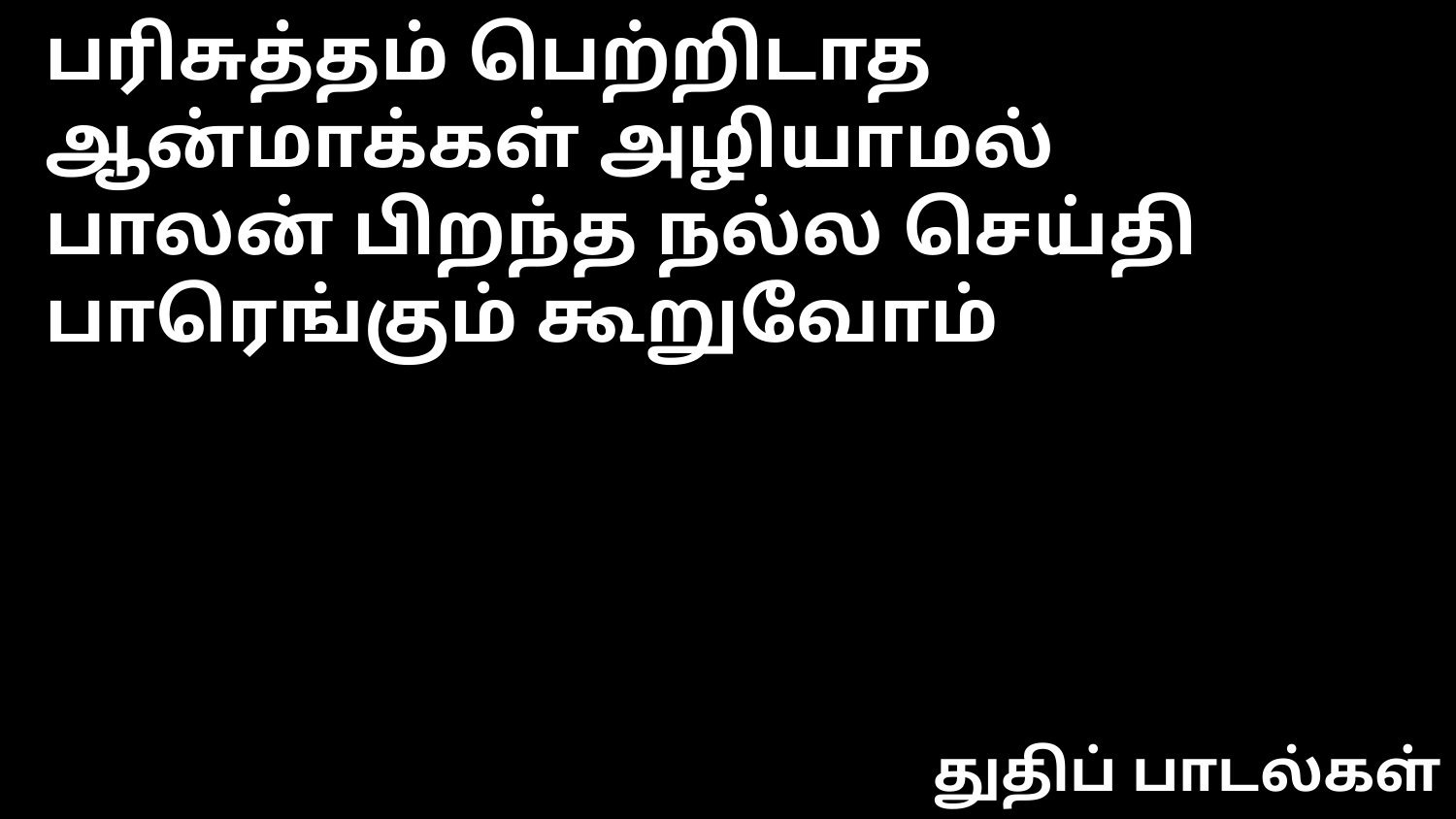

பரிசுத்தம் பெற்றிடாத
ஆன்மாக்கள் அழியாமல்
பாலன் பிறந்த நல்ல செய்தி
பாரெங்கும் கூறுவோம்

துதிப் பாடல்கள்